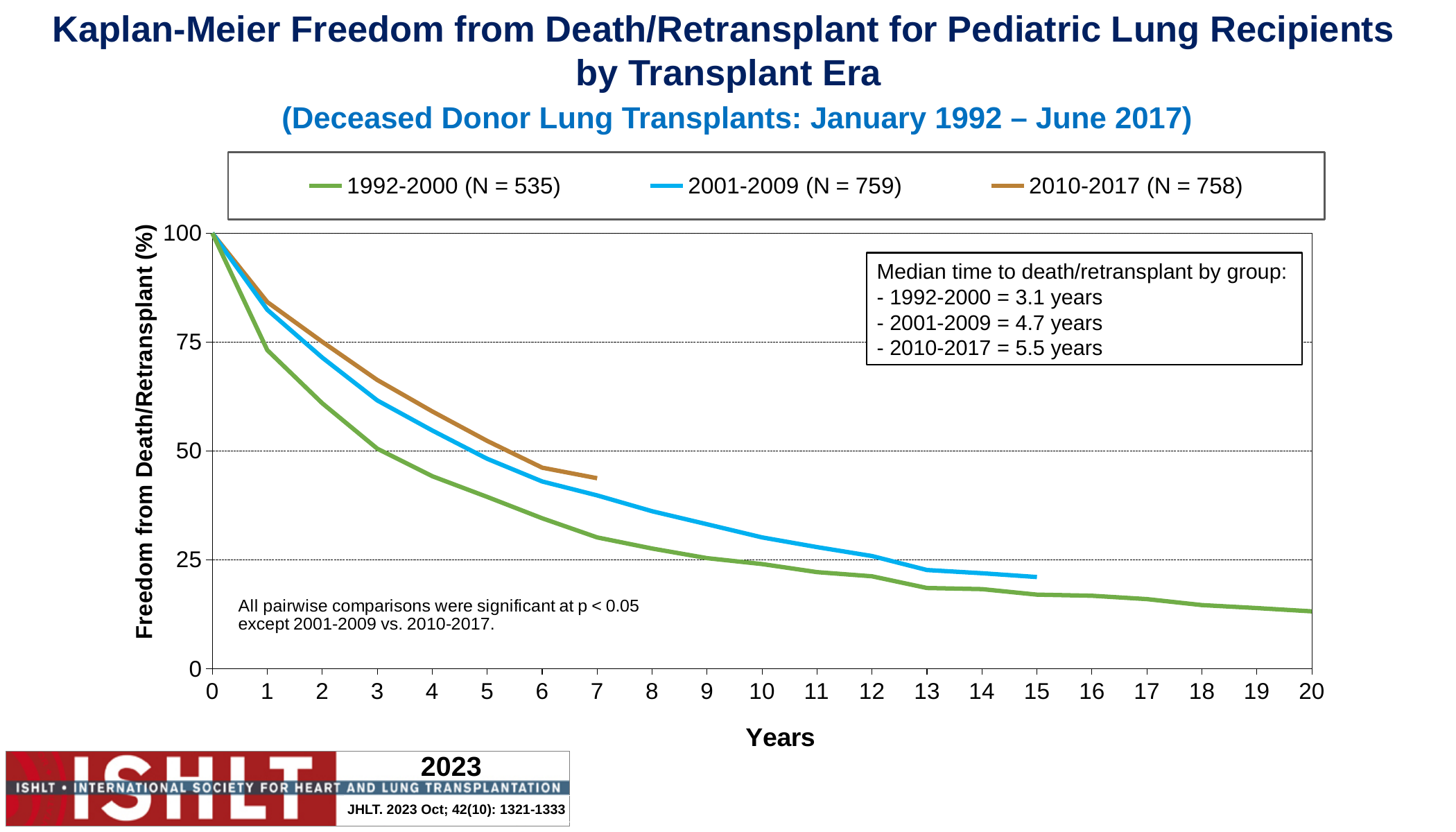

Kaplan-Meier Freedom from Death/Retransplant for Pediatric Lung Recipients
by Transplant Era
(Deceased Donor Lung Transplants: January 1992 – June 2017)

### Chart

| Category | 1992-2000 (N = 535) | 2001-2009 (N = 759) | 2010-2017 (N = 758) |
|---|---|---|---|
Median time to death/retransplant by group:
- 1992-2000 = 3.1 years
- 2001-2009 = 4.7 years
- 2010-2017 = 5.5 years